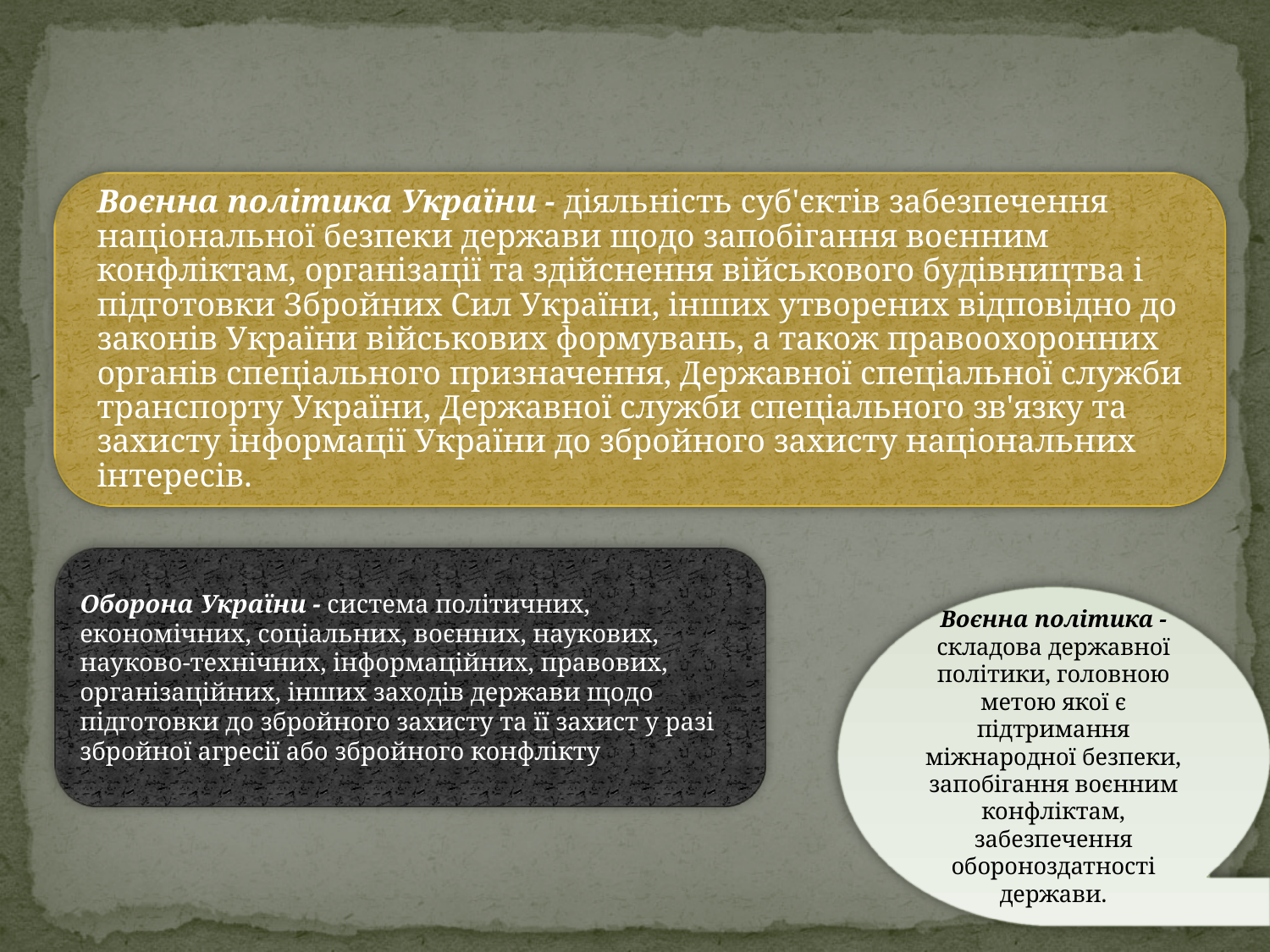

Воєнна політика України - діяльність суб'єктів забезпечення національної безпеки держави щодо запобігання воєнним конфліктам, організації та здійснення військового будівництва і підготовки Збройних Сил України, інших утворених відповідно до законів України військових формувань, а також правоохоронних органів спеціального призначення, Державної спеціальної служби транспорту України, Державної служби спеціального зв'язку та захисту інформації України до збройного захисту національних інтересів.
Оборона України - система політичних, економічних, соціальних, воєнних, наукових, науково-технічних, інформаційних, правових, організаційних, інших заходів держави щодо підготовки до збройного захисту та її захист у разі збройної агресії або збройного конфлікту
Воєнна політика - складова державної політики, головною метою якої є підтримання міжнародної безпеки, запобігання воєнним конфліктам, забезпечення обороноздатності держави.